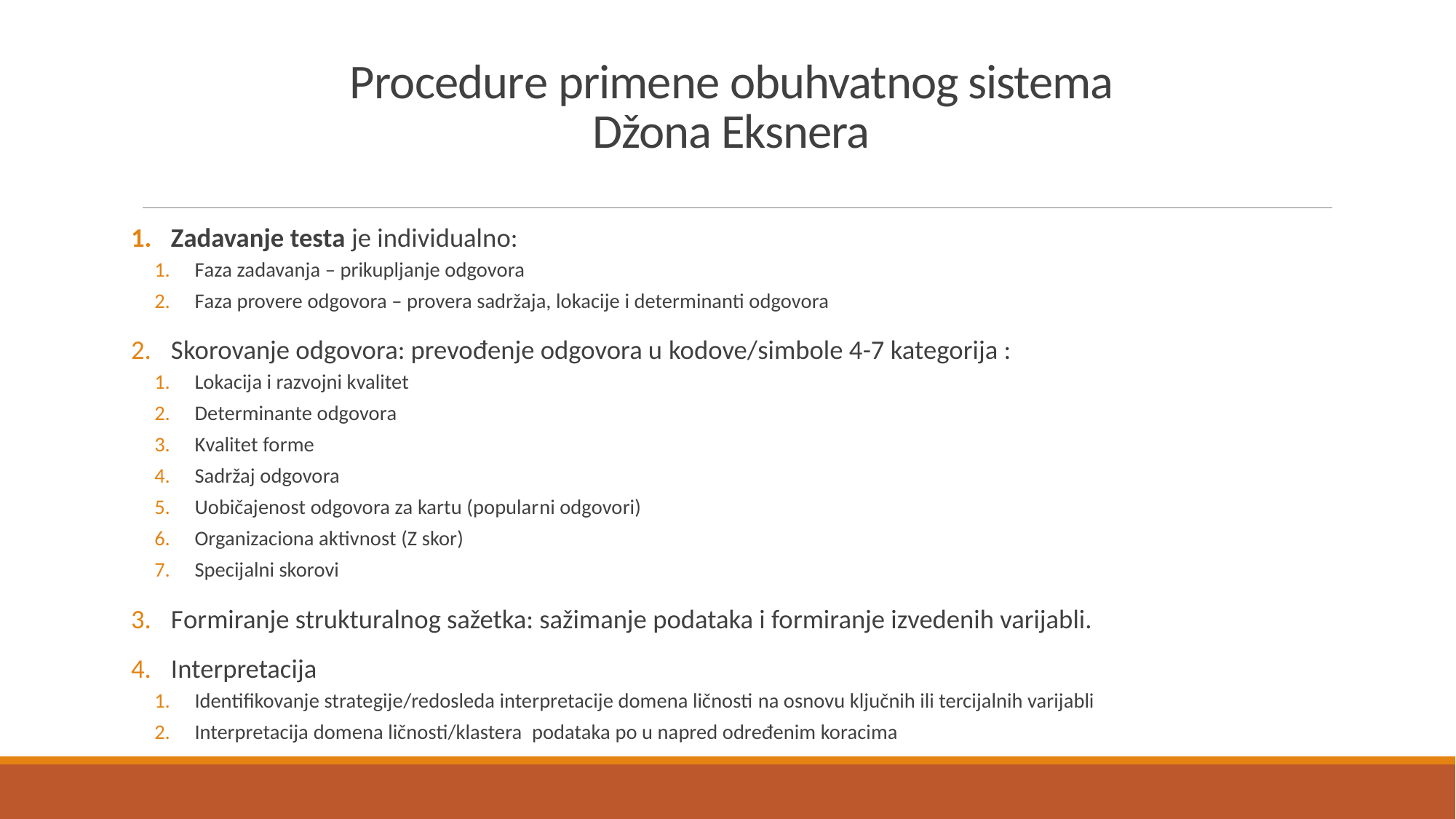

# Procedure primene obuhvatnog sistema Džona Eksnera
Zadavanje testa je individualno:
Faza zadavanja – prikupljanje odgovora
Faza provere odgovora – provera sadržaja, lokacije i determinanti odgovora
Skorovanje odgovora: prevođenje odgovora u kodove/simbole 4-7 kategorija :
Lokacija i razvojni kvalitet
Determinante odgovora
Kvalitet forme
Sadržaj odgovora
Uobičajenost odgovora za kartu (popularni odgovori)
Organizaciona aktivnost (Z skor)
Specijalni skorovi
Formiranje strukturalnog sažetka: sažimanje podataka i formiranje izvedenih varijabli.
Interpretacija
Identifikovanje strategije/redosleda interpretacije domena ličnosti na osnovu ključnih ili tercijalnih varijabli
Interpretacija domena ličnosti/klastera  podataka po u napred određenim koracima